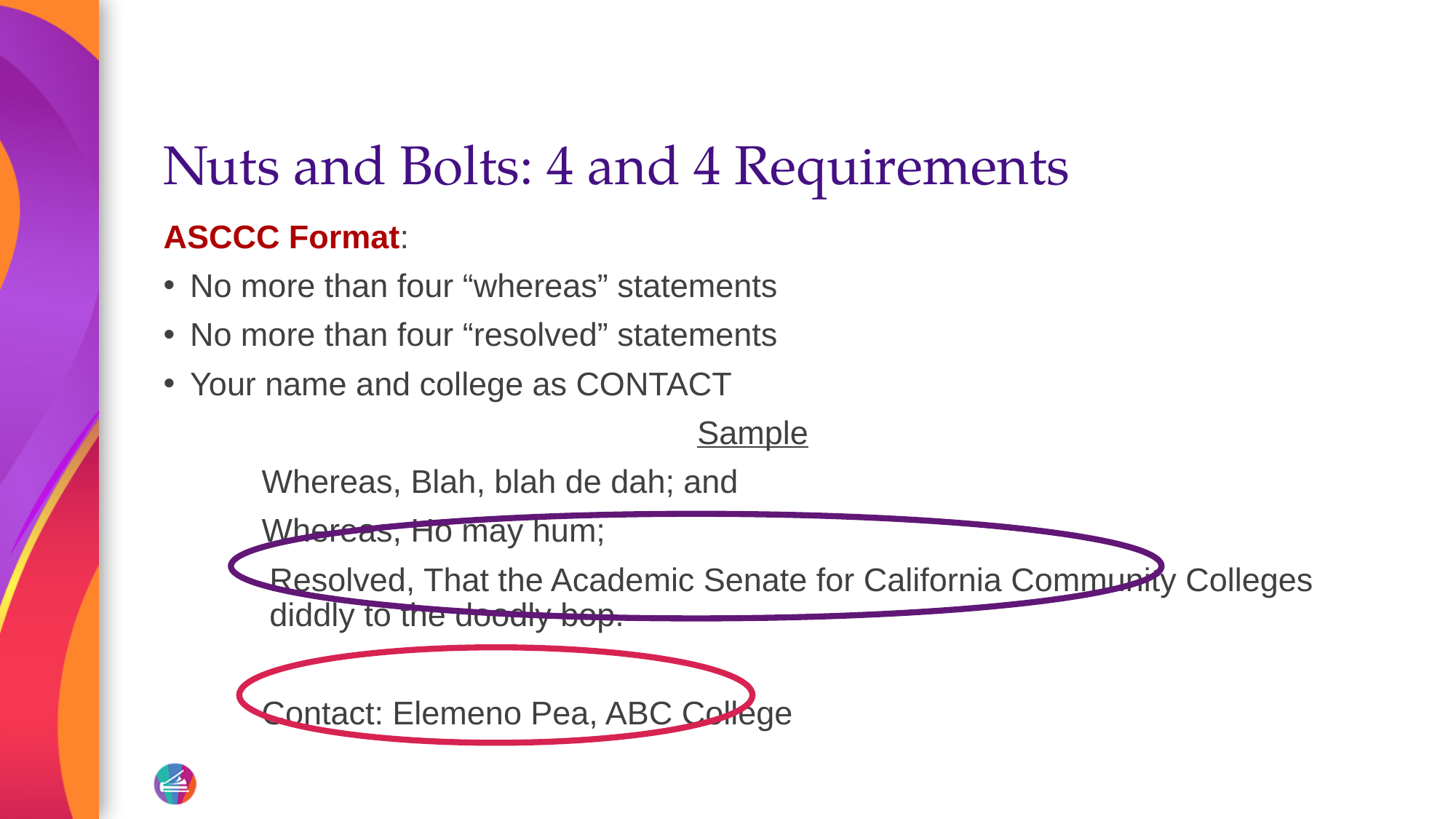

# Nuts and Bolts: 4 and 4 Requirements
ASCCC Format:
No more than four “whereas” statements
No more than four “resolved” statements
Your name and college as CONTACT
Sample
	Whereas, Blah, blah de dah; and
	Whereas, Ho may hum;
	Resolved, That the Academic Senate for California Community Colleges diddly to the doodly bop.

	Contact: Elemeno Pea, ABC College